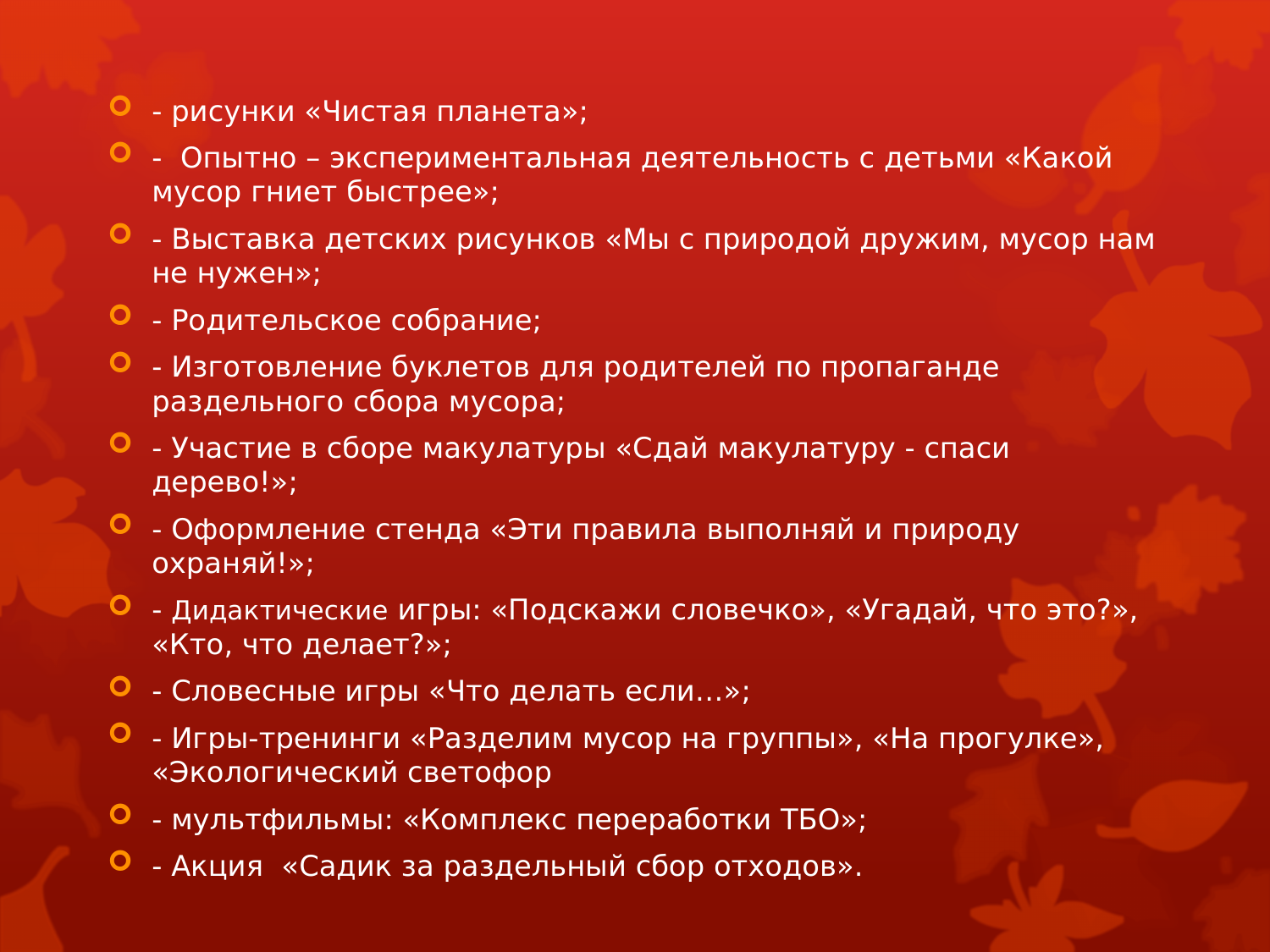

- рисунки «Чистая планета»;
-  Опытно – экспериментальная деятельность с детьми «Какой мусор гниет быстрее»;
- Выставка детских рисунков «Мы с природой дружим, мусор нам не нужен»;
- Родительское собрание;
- Изготовление буклетов для родителей по пропаганде раздельного сбора мусора;
- Участие в сборе макулатуры «Сдай макулатуру - спаси дерево!»;
- Оформление стенда «Эти правила выполняй и природу охраняй!»;
- Дидактические игры: «Подскажи словечко», «Угадай, что это?», «Кто, что делает?»;
- Словесные игры «Что делать если…»;
- Игры-тренинги «Разделим мусор на группы», «На прогулке», «Экологический светофор
- мультфильмы: «Комплекс переработки ТБО»;
- Акция  «Садик за раздельный сбор отходов».

#